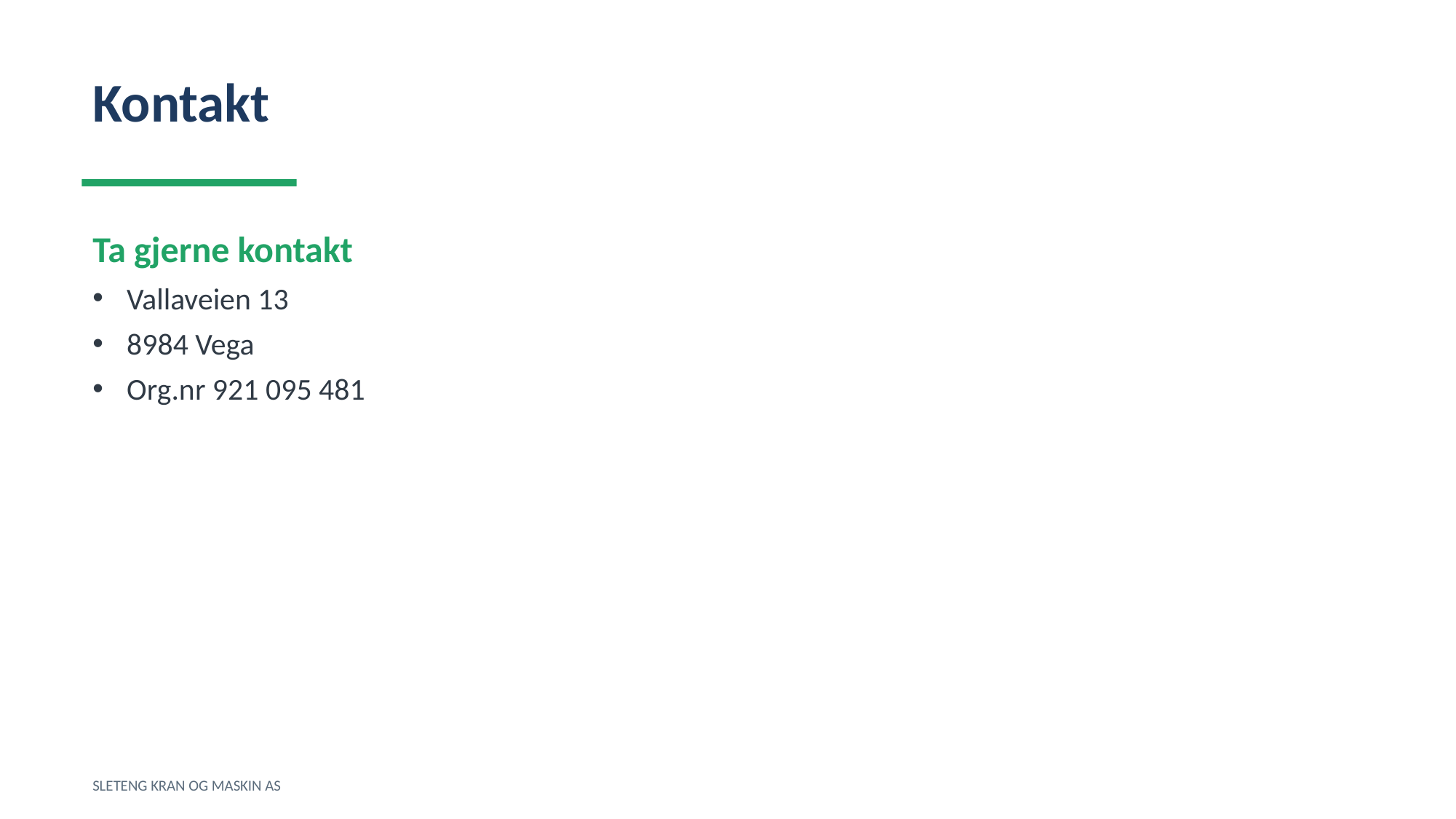

Kontakt

Ta gjerne kontakt
Vallaveien 13
8984 Vega
Org.nr 921 095 481
SLETENG KRAN OG MASKIN AS